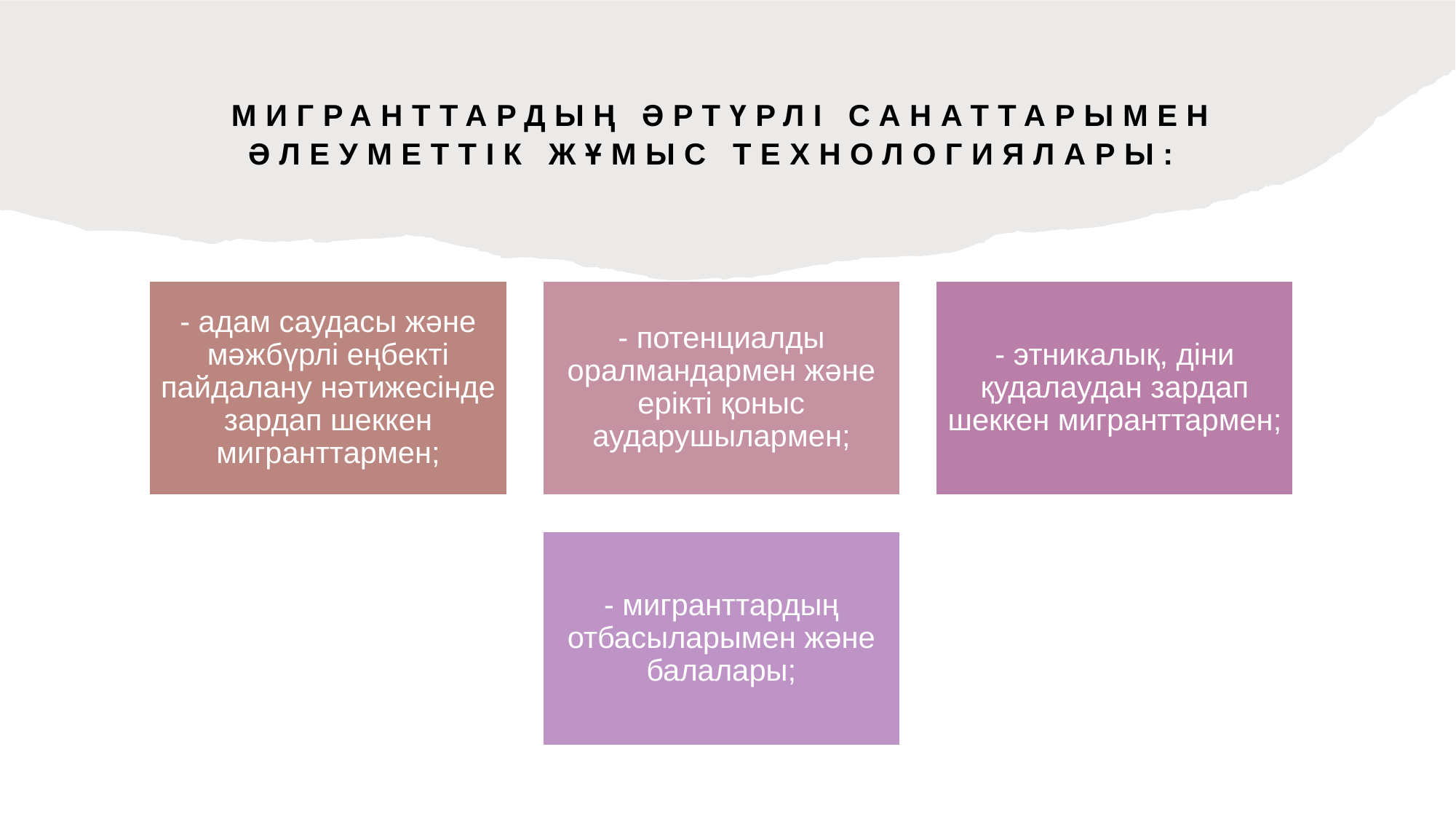

# Мигранттардың әртүрлі санаттарымен әлеуметтік жұмыс технологиялары:
- адам саудасы және мәжбүрлі еңбекті пайдалану нәтижесінде зардап шеккен мигранттармен;
- потенциалды оралмандармен және ерікті қоныс аударушылармен;
- этникалық, діни қудалаудан зардап шеккен мигранттармен;
- мигранттардың отбасыларымен және балалары;